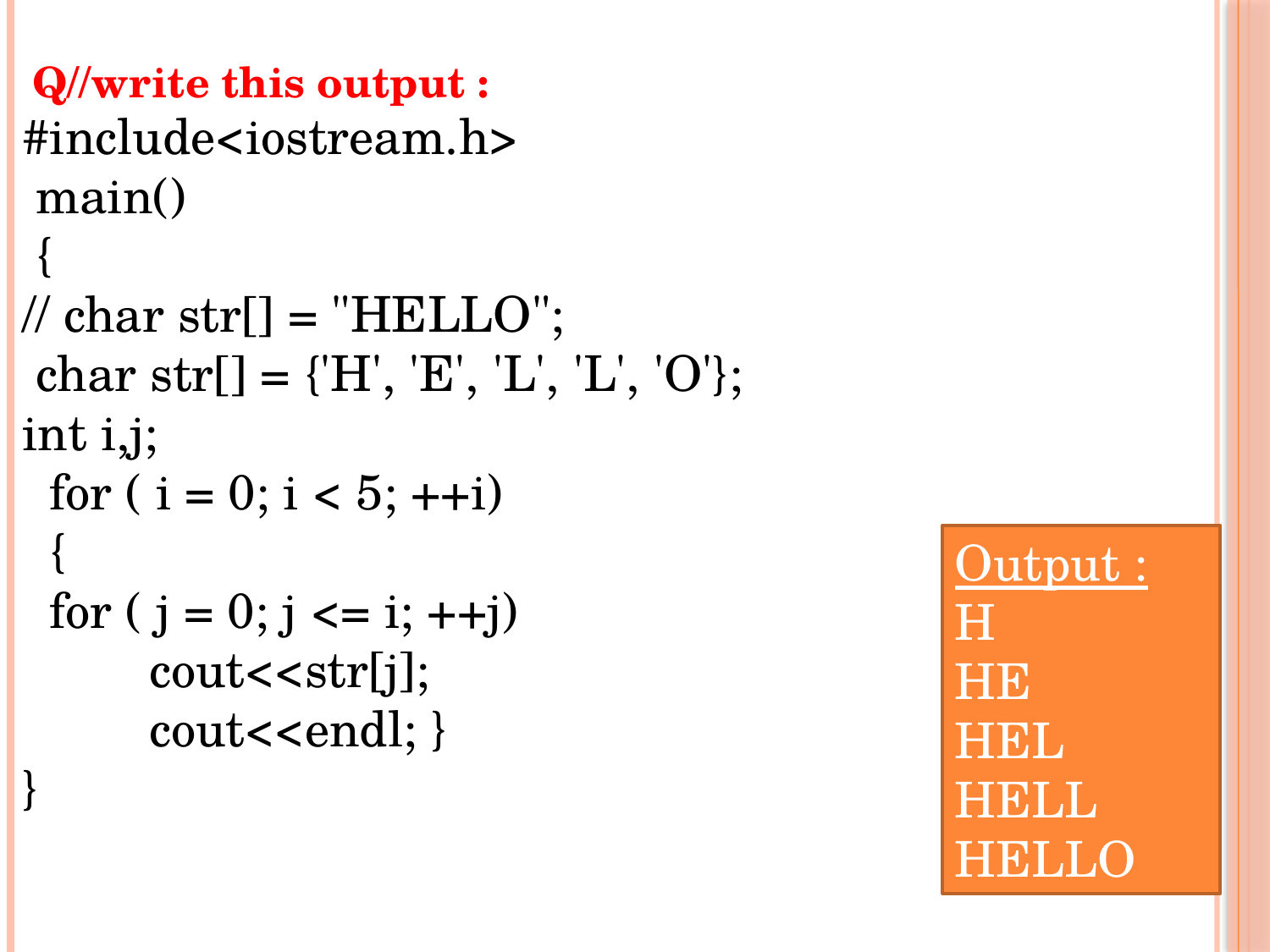

Q//write this output :
#include<iostream.h>
 main()
 {
// char str[] = "HELLO";
 char str[] = {'H', 'E', 'L', 'L', 'O'};
int i,j;
  for ( i = 0; i < 5; ++i)
  {
  for ( j = 0; j <= i; ++j)
	cout<<str[j];
	cout<<endl; }
}
Output :
H
HE
HEL
HELL
HELLO